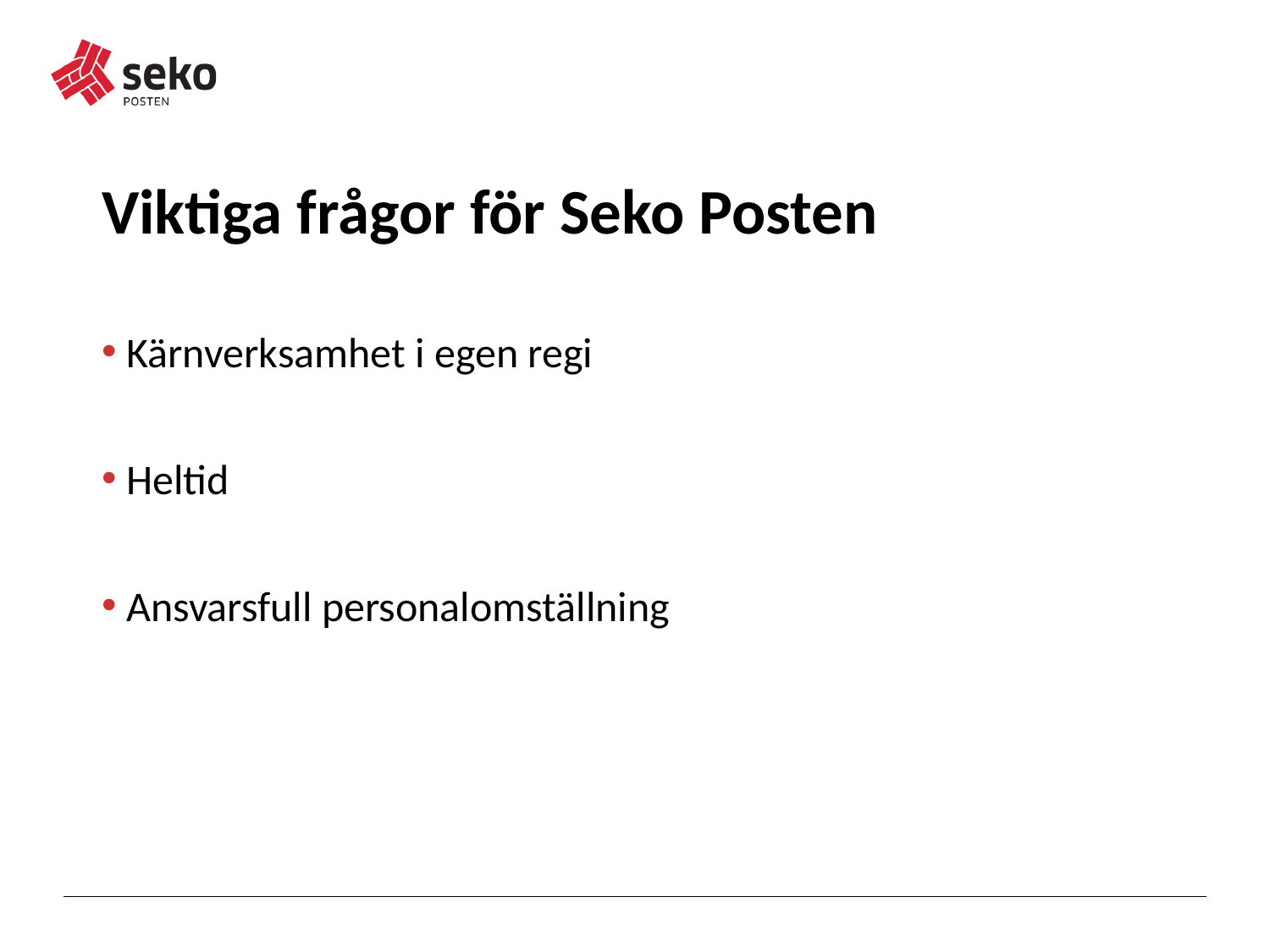

Viktiga frågor för Seko Posten
Kärnverksamhet i egen regi

Heltid

Ansvarsfull personalomställning